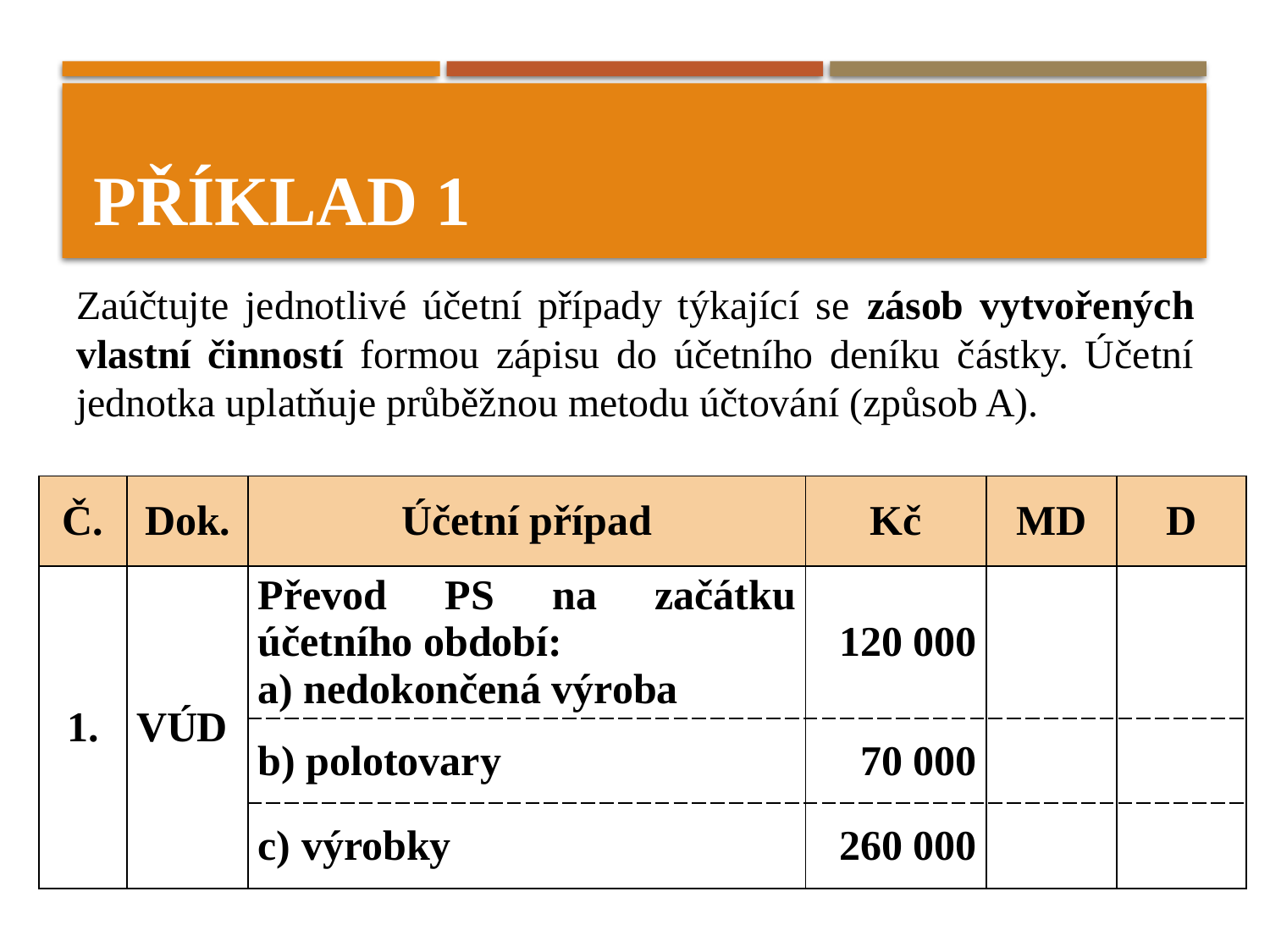

# Příklad 1
Zaúčtujte jednotlivé účetní případy týkající se zásob vytvořených vlastní činností formou zápisu do účetního deníku částky. Účetní jednotka uplatňuje průběžnou metodu účtování (způsob A).
| Č. | Dok. | Účetní případ | Kč | MD | D |
| --- | --- | --- | --- | --- | --- |
| 1. | VÚD | Převod PS na začátku účetního období: a) nedokončená výroba | 120 000 |  |  |
|  |  | b) polotovary | 70 000 |  |  |
|  |  | c) výrobky | 260 000 |  |  |